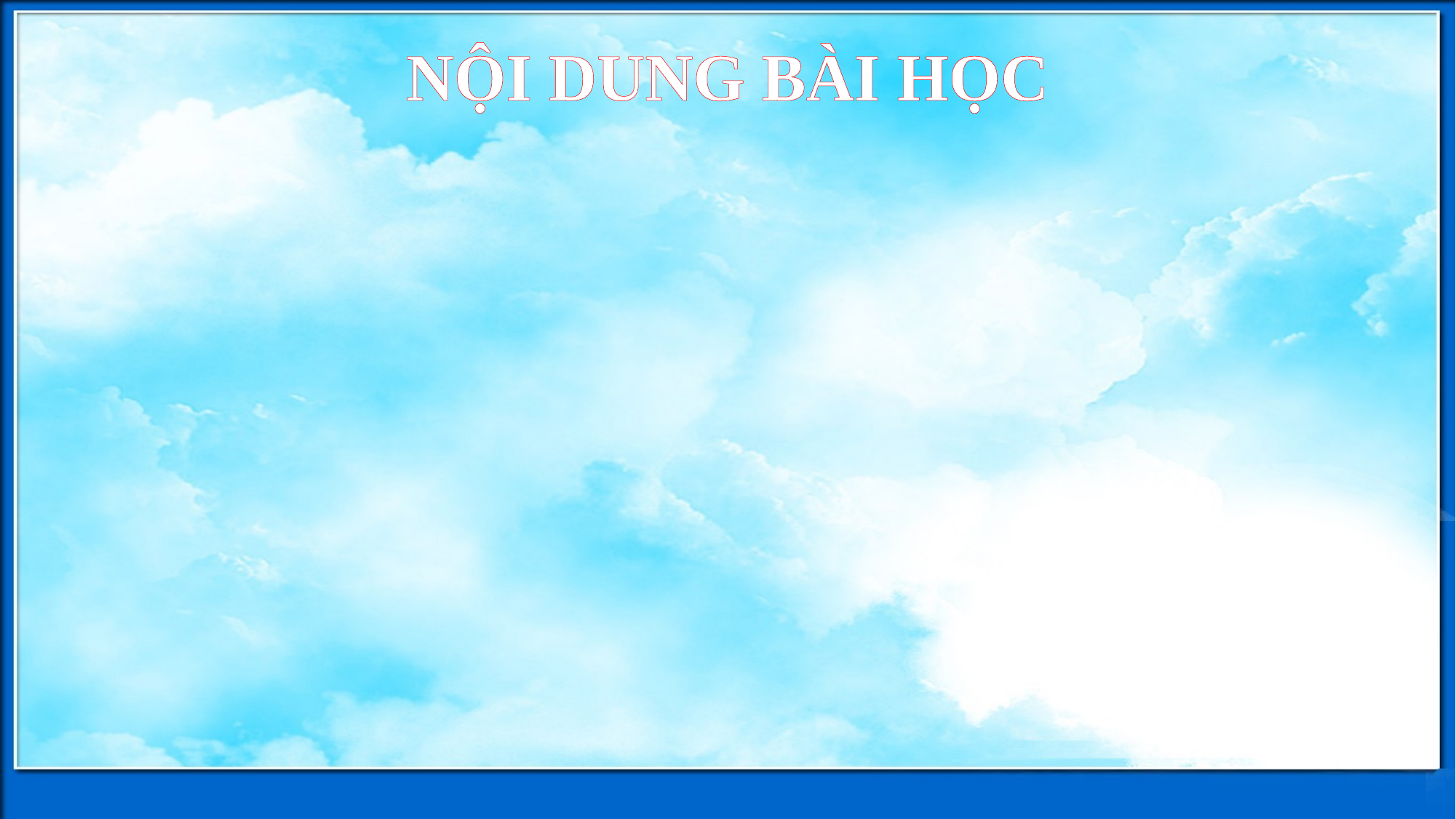

NỘI DUNG BÀI HỌC
Mục tiêu bài học

Hoạt động 1: Khởi động

Hoạt động 2: Khám phá

Hoạt động 3: Luyện tập